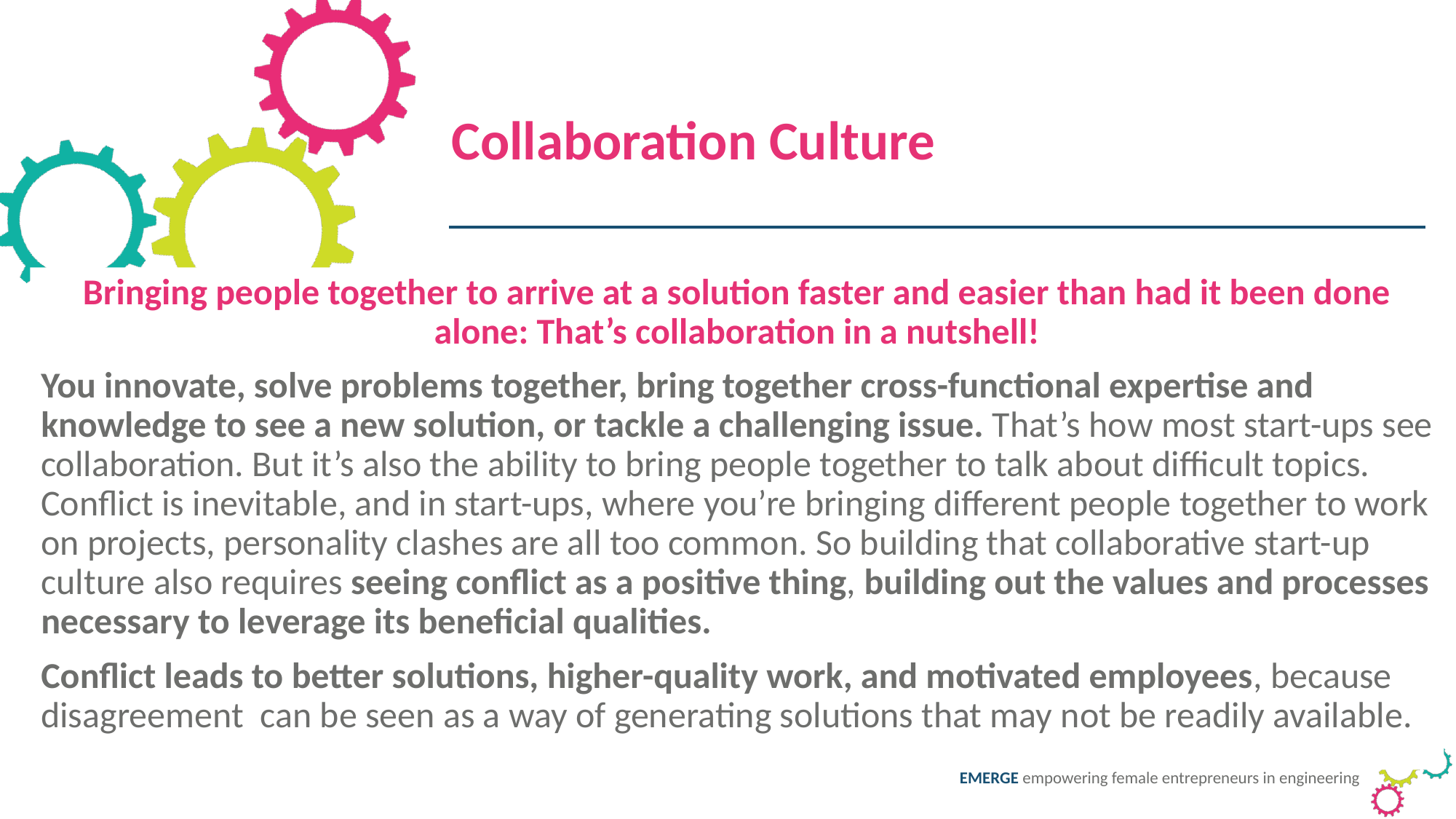

Collaboration Culture
Bringing people together to arrive at a solution faster and easier than had it been done alone: That’s collaboration in a nutshell!
You innovate, solve problems together, bring together cross-functional expertise and knowledge to see a new solution, or tackle a challenging issue. That’s how most start-ups see collaboration. But it’s also the ability to bring people together to talk about difficult topics. Conflict is inevitable, and in start-ups, where you’re bringing different people together to work on projects, personality clashes are all too common. So building that collaborative start-up culture also requires seeing conflict as a positive thing, building out the values and processes necessary to leverage its beneficial qualities.
Conflict leads to better solutions, higher-quality work, and motivated employees, because disagreement  can be seen as a way of generating solutions that may not be readily available.